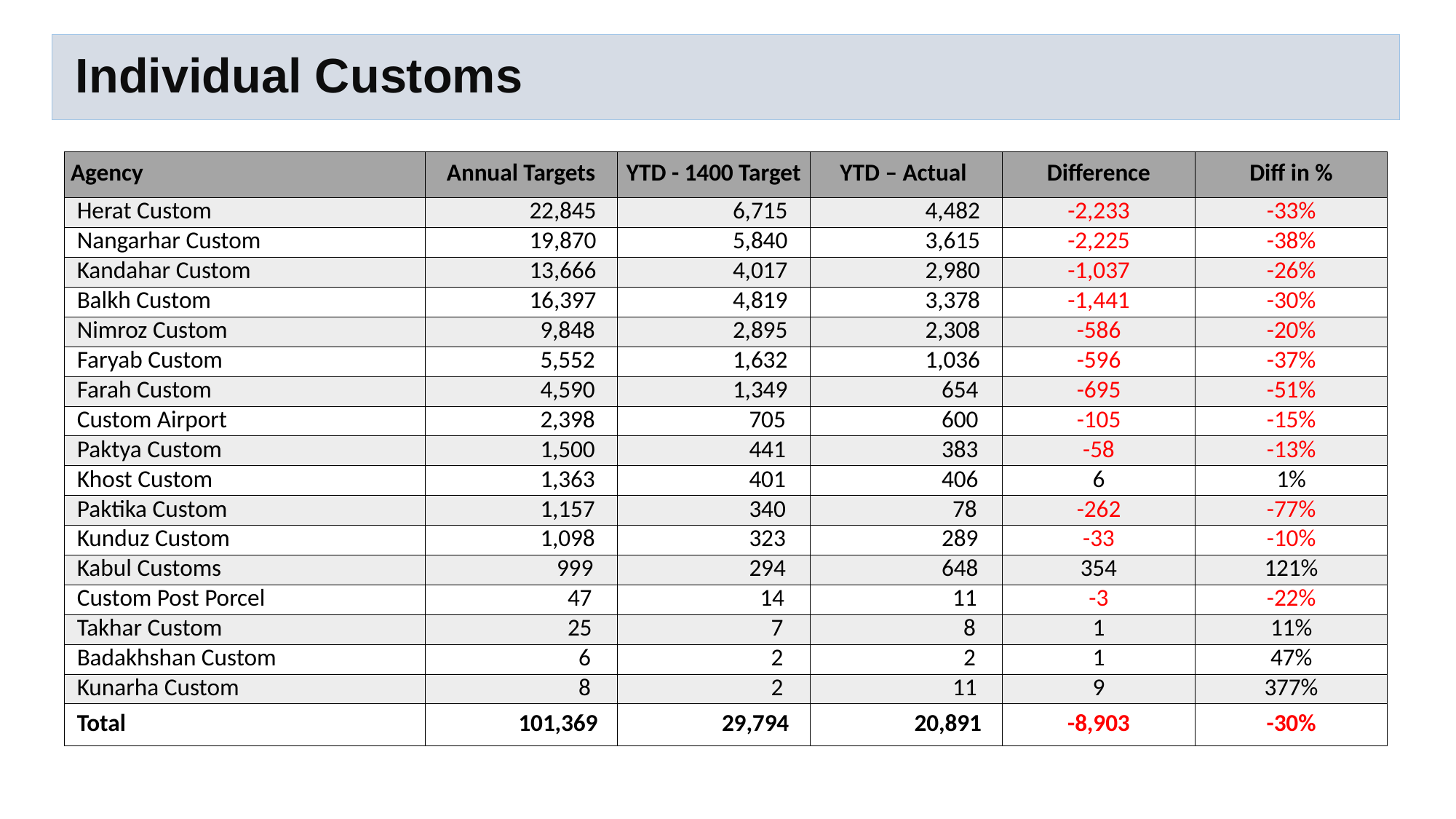

Individual Customs
| Agency | Annual Targets | YTD - 1400 Target | YTD – Actual | Difference | Diff in % |
| --- | --- | --- | --- | --- | --- |
| Herat Custom | 22,845 | 6,715 | 4,482 | -2,233 | -33% |
| Nangarhar Custom | 19,870 | 5,840 | 3,615 | -2,225 | -38% |
| Kandahar Custom | 13,666 | 4,017 | 2,980 | -1,037 | -26% |
| Balkh Custom | 16,397 | 4,819 | 3,378 | -1,441 | -30% |
| Nimroz Custom | 9,848 | 2,895 | 2,308 | -586 | -20% |
| Faryab Custom | 5,552 | 1,632 | 1,036 | -596 | -37% |
| Farah Custom | 4,590 | 1,349 | 654 | -695 | -51% |
| Custom Airport | 2,398 | 705 | 600 | -105 | -15% |
| Paktya Custom | 1,500 | 441 | 383 | -58 | -13% |
| Khost Custom | 1,363 | 401 | 406 | 6 | 1% |
| Paktika Custom | 1,157 | 340 | 78 | -262 | -77% |
| Kunduz Custom | 1,098 | 323 | 289 | -33 | -10% |
| Kabul Customs | 999 | 294 | 648 | 354 | 121% |
| Custom Post Porcel | 47 | 14 | 11 | -3 | -22% |
| Takhar Custom | 25 | 7 | 8 | 1 | 11% |
| Badakhshan Custom | 6 | 2 | 2 | 1 | 47% |
| Kunarha Custom | 8 | 2 | 11 | 9 | 377% |
| Total | 101,369 | 29,794 | 20,891 | -8,903 | -30% |